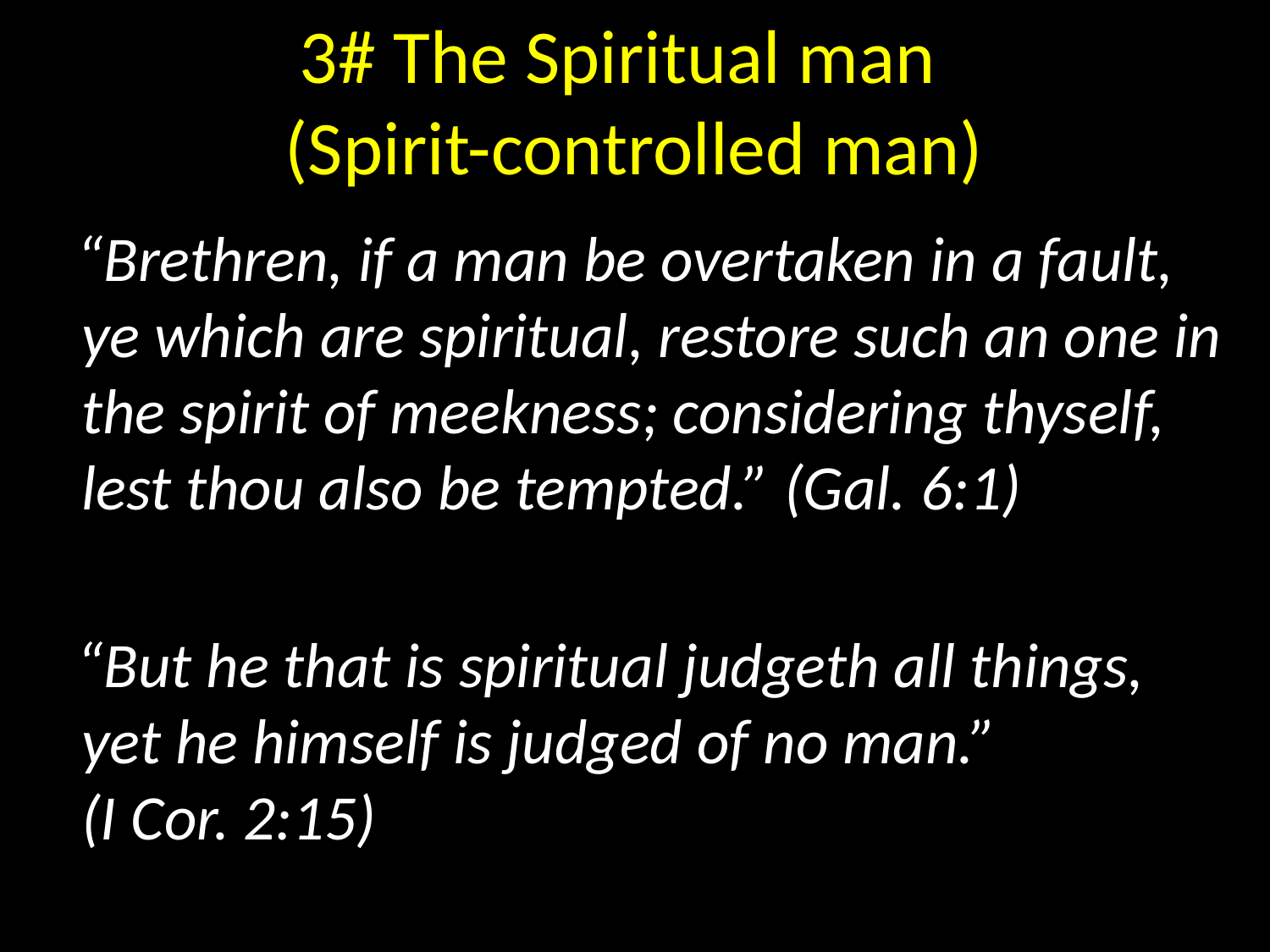

# 3# The Spiritual man (Spirit-controlled man)
   “Brethren, if a man be overtaken in a fault, ye which are spiritual, restore such an one in the spirit of meekness; considering thyself, lest thou also be tempted.” (Gal. 6:1)

   “But he that is spiritual judgeth all things, yet he himself is judged of no man.”                (I Cor. 2:15)